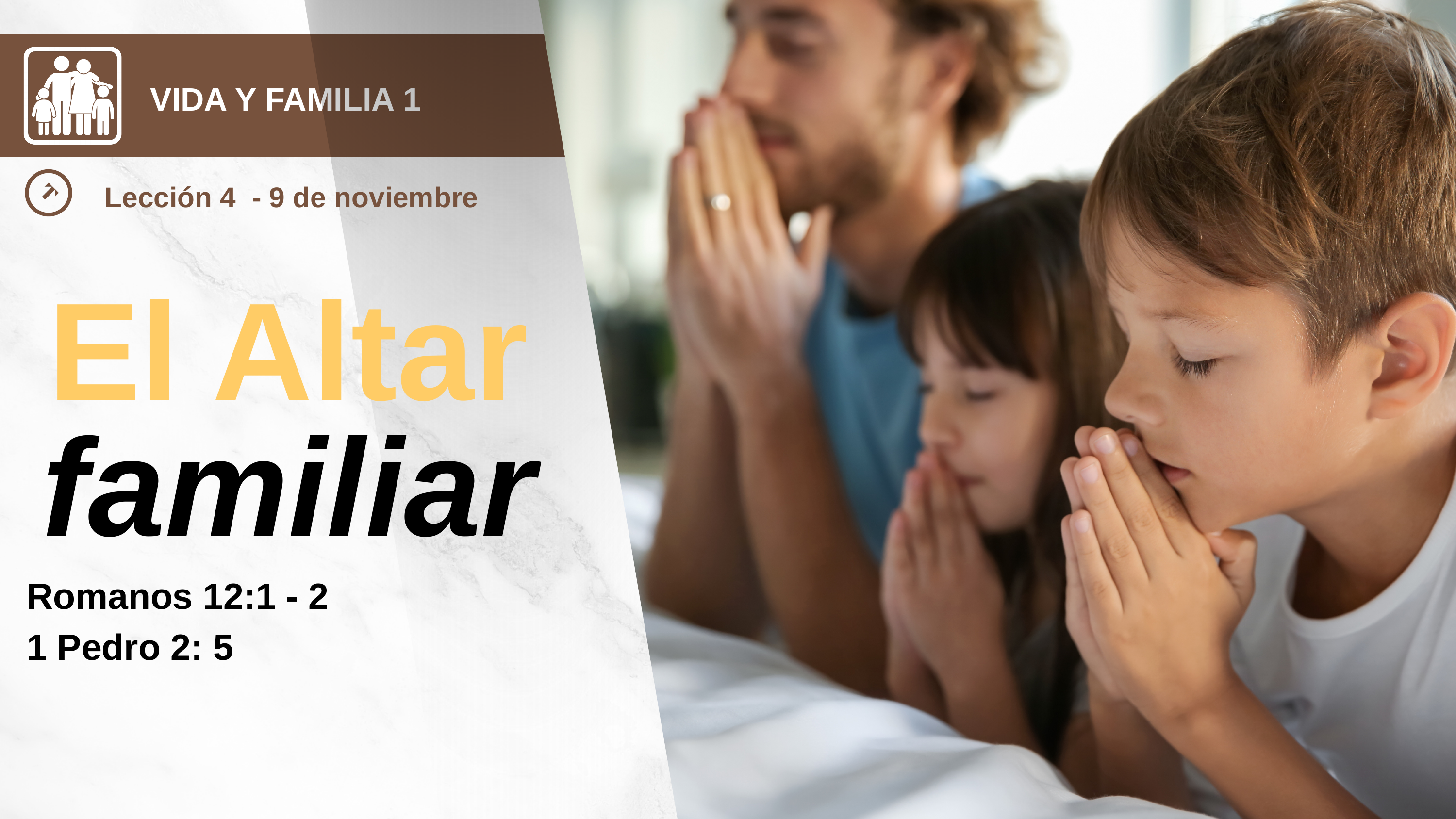

VIDA Y FAMILIA 1

Lección 4  - 9 de noviembre

El Altar

familiar
Romanos 12:1 - 2
1 Pedro 2: 5